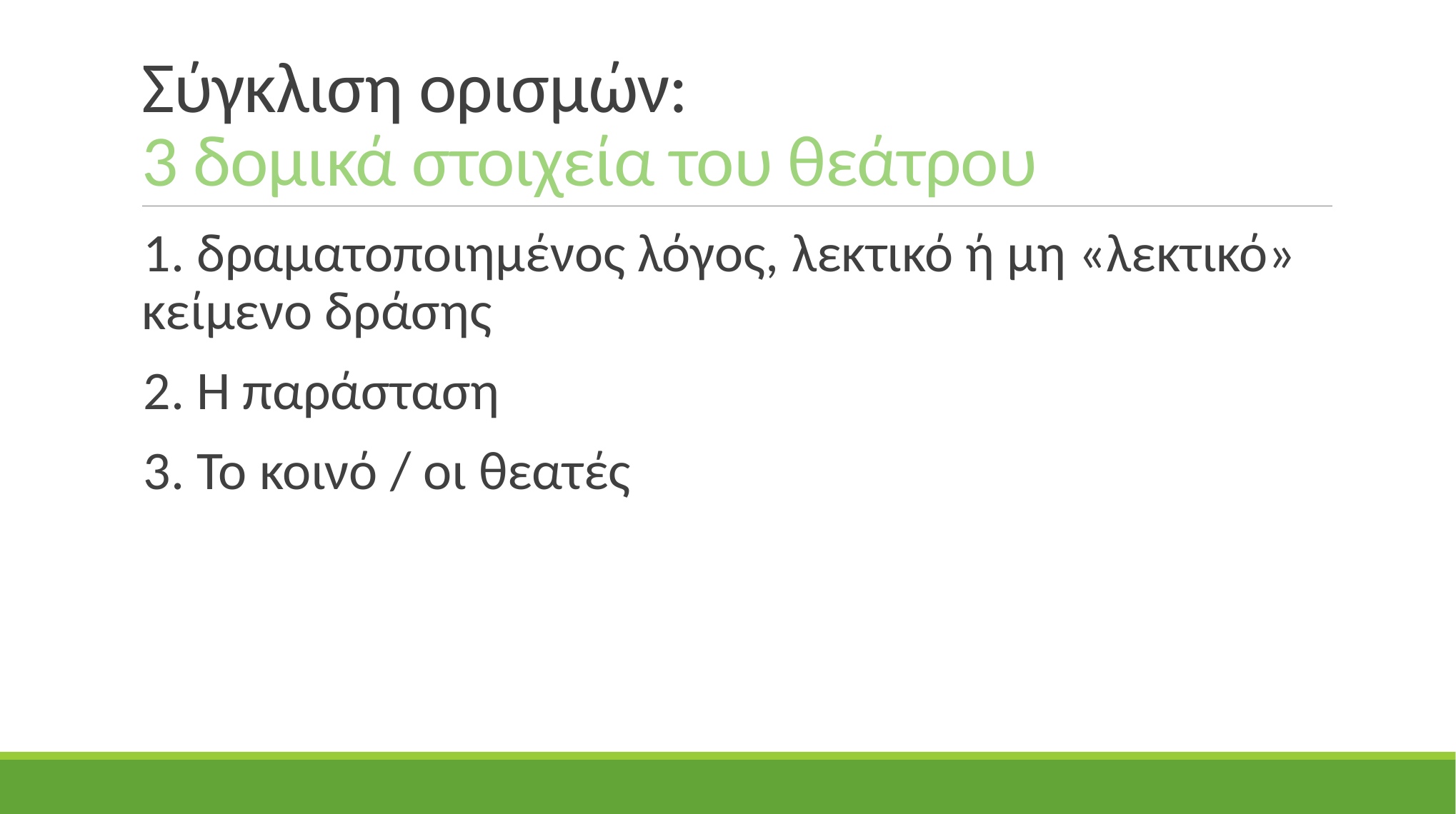

# Σύγκλιση ορισμών: 3 δομικά στοιχεία του θεάτρου
1. δραματοποιημένος λόγος, λεκτικό ή μη «λεκτικό» κείμενο δράσης
2. Η παράσταση
3. Το κοινό / οι θεατές